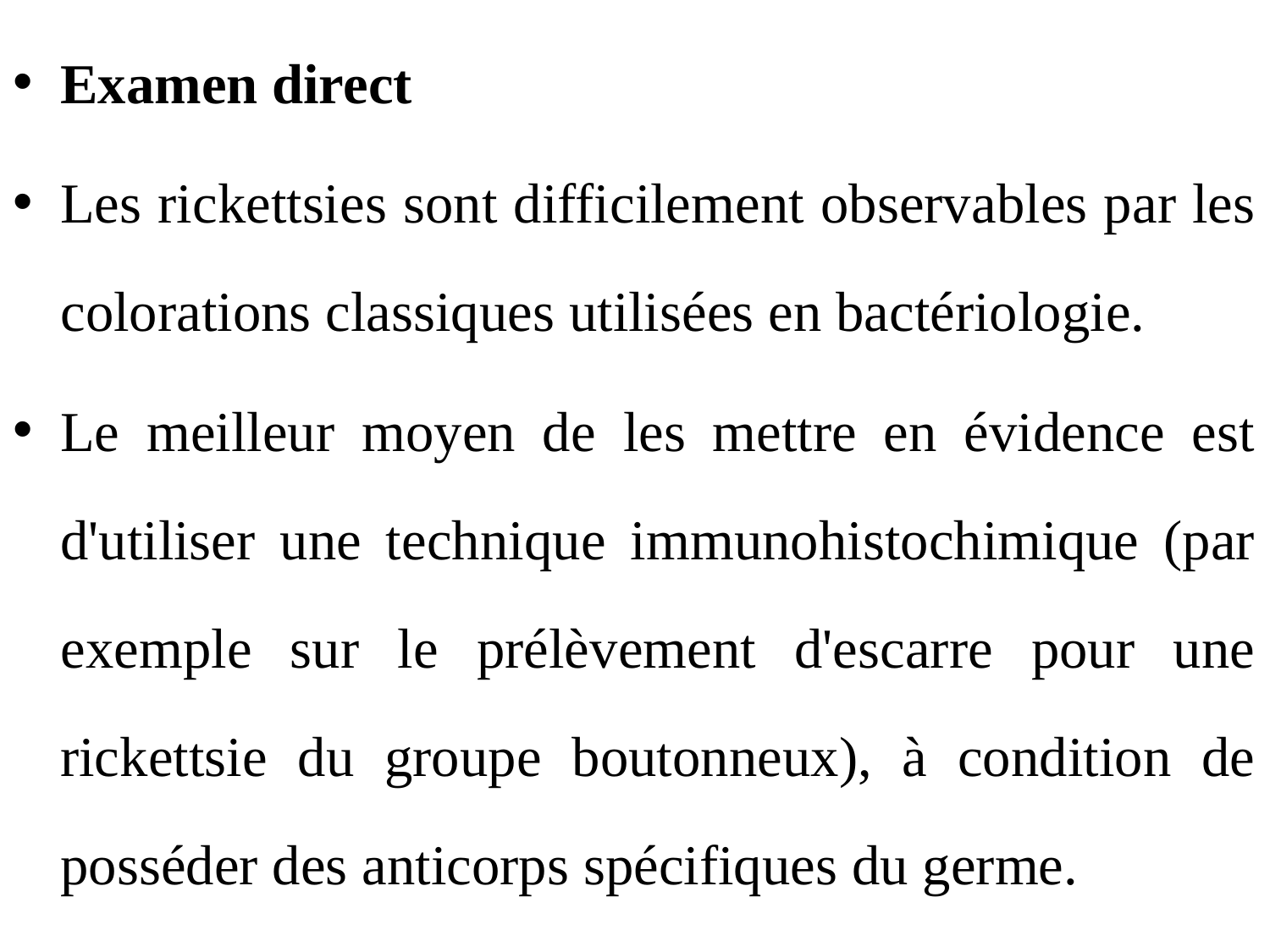

Examen direct
Les rickettsies sont difficilement observables par les colorations classiques utilisées en bactériologie.
Le meilleur moyen de les mettre en évidence est d'utiliser une technique immunohistochimique (par exemple sur le prélèvement d'escarre pour une rickettsie du groupe boutonneux), à condition de posséder des anticorps spécifiques du germe.